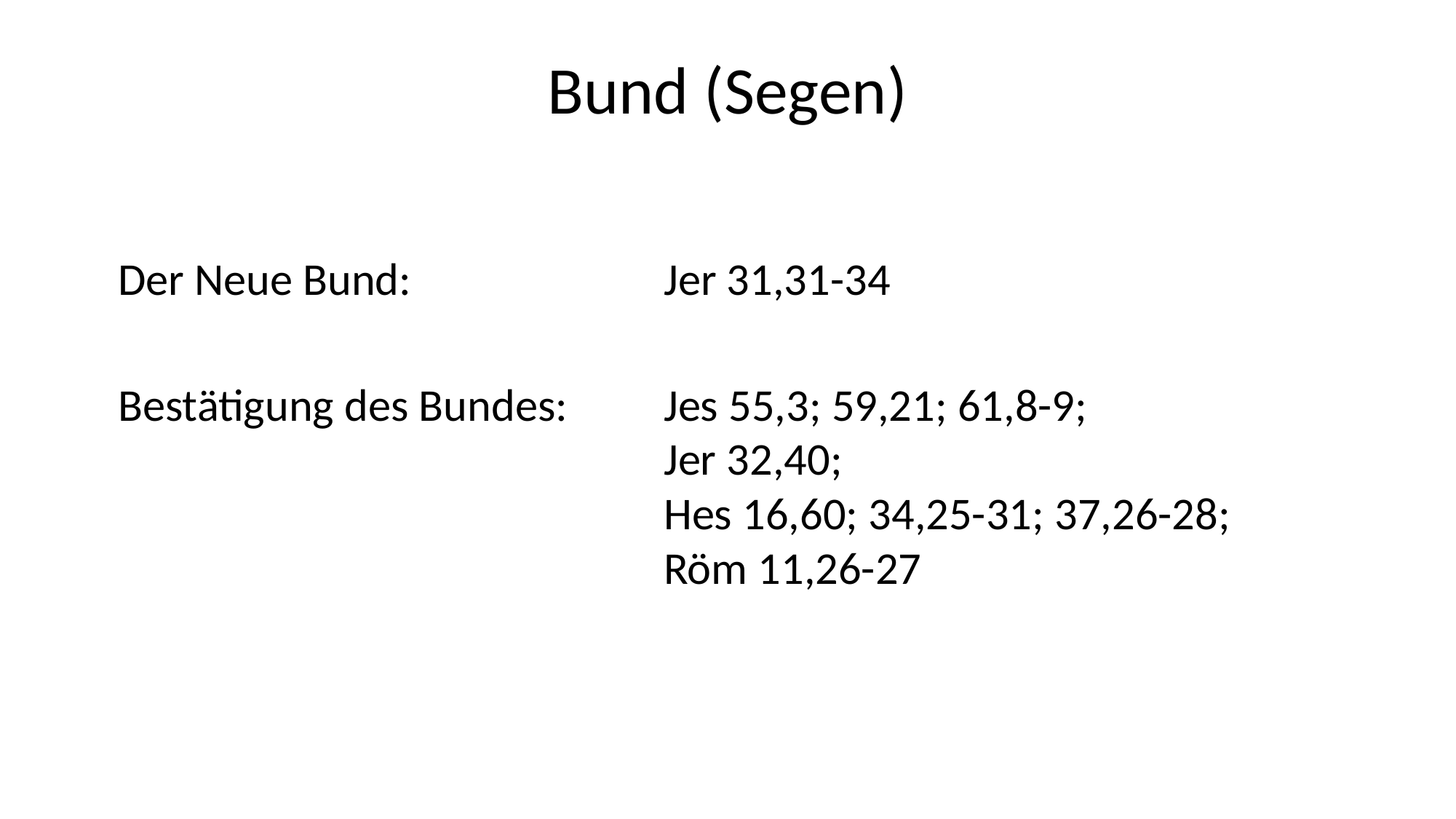

# Bund (Segen)
Der Neue Bund: 			Jer 31,31-34
Bestätigung des Bundes: 	Jes 55,3; 59,21; 61,8-9;
					Jer 32,40;
					Hes 16,60; 34,25-31; 37,26-28;
					Röm 11,26-27